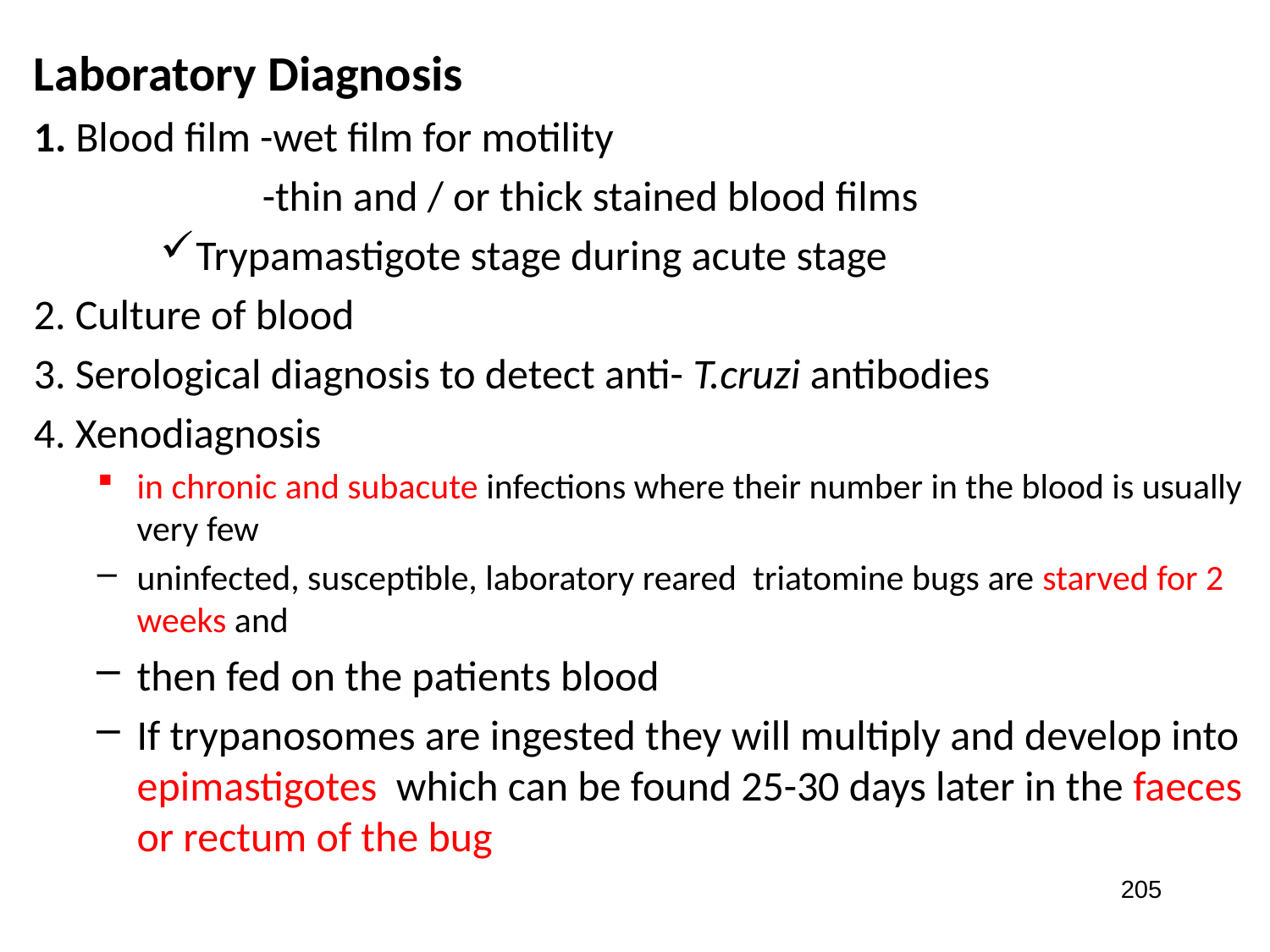

Laboratory Diagnosis
1. Blood film -wet film for motility
                        -thin and / or thick stained blood films
Trypamastigote stage during acute stage
2. Culture of blood
3. Serological diagnosis to detect anti- T.cruzi antibodies
4. Xenodiagnosis
in chronic and subacute infections where their number in the blood is usually very few
uninfected, susceptible, laboratory reared  triatomine bugs are starved for 2 weeks and
then fed on the patients blood
If trypanosomes are ingested they will multiply and develop into epimastigotes  which can be found 25-30 days later in the faeces or rectum of the bug

205